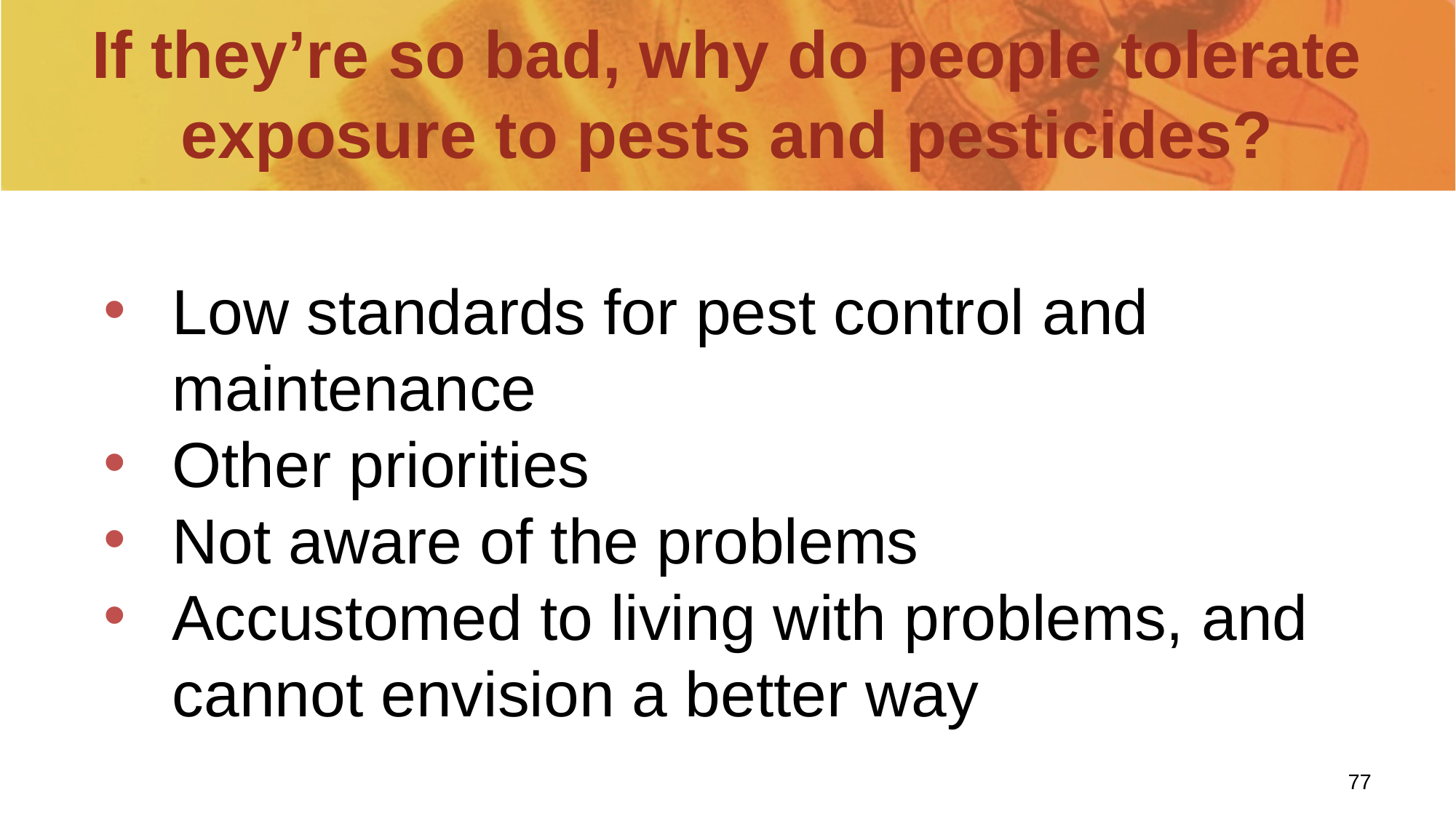

# If they’re so bad, why do people tolerate exposure to pests and pesticides?
Low standards for pest control and maintenance
Other priorities
Not aware of the problems
Accustomed to living with problems, and cannot envision a better way
77